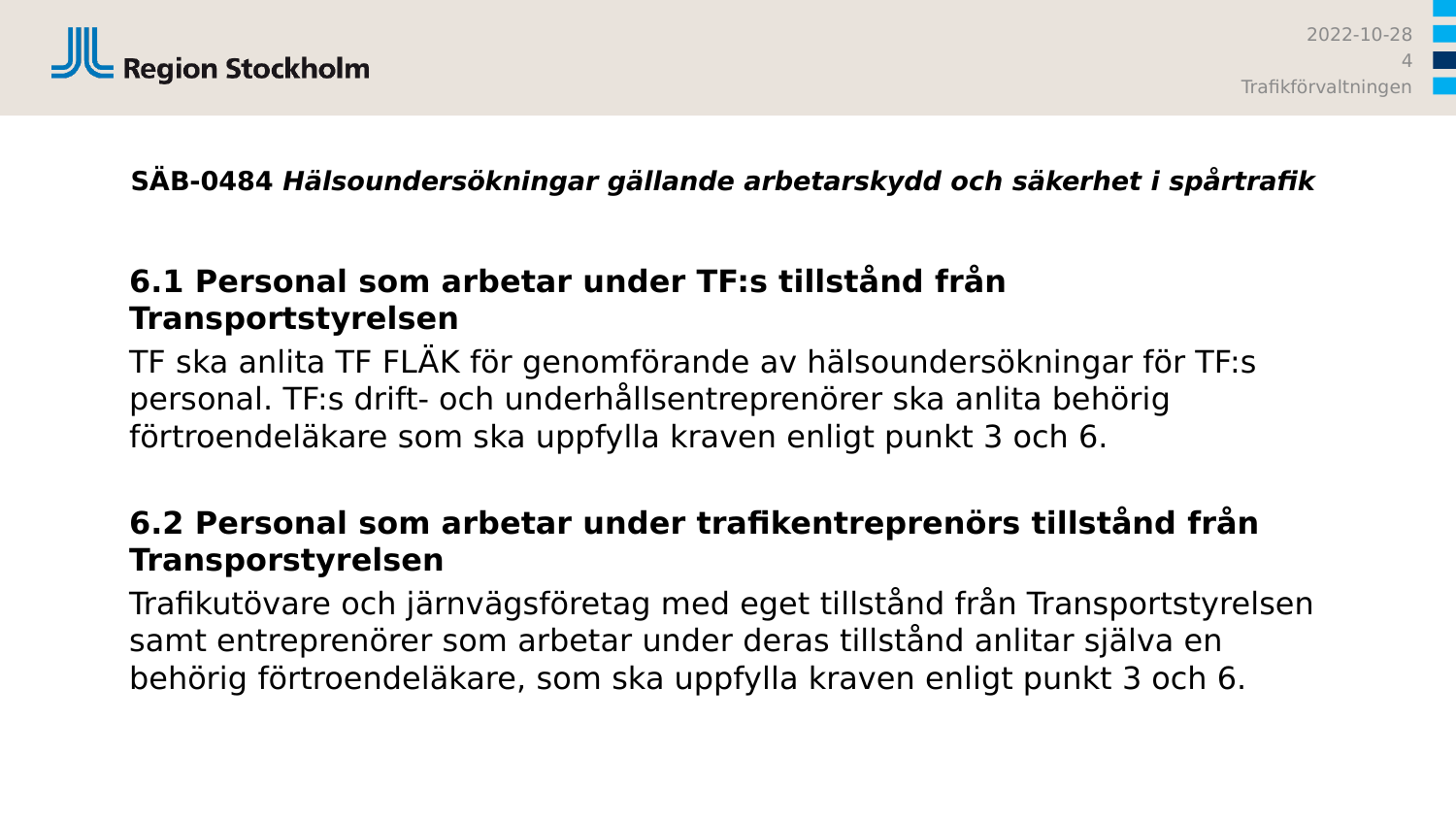

2022-10-28
4
Trafikförvaltningen
# SÄB-0484 Hälsoundersökningar gällande arbetarskydd och säkerhet i spårtrafik
6.1 Personal som arbetar under TF:s tillstånd från Transportstyrelsen
TF ska anlita TF FLÄK för genomförande av hälsoundersökningar för TF:s personal. TF:s drift- och underhållsentreprenörer ska anlita behörig förtroendeläkare som ska uppfylla kraven enligt punkt 3 och 6.

6.2 Personal som arbetar under trafikentreprenörs tillstånd från Transporstyrelsen
Trafikutövare och järnvägsföretag med eget tillstånd från Transportstyrelsen samt entreprenörer som arbetar under deras tillstånd anlitar själva en behörig förtroendeläkare, som ska uppfylla kraven enligt punkt 3 och 6.